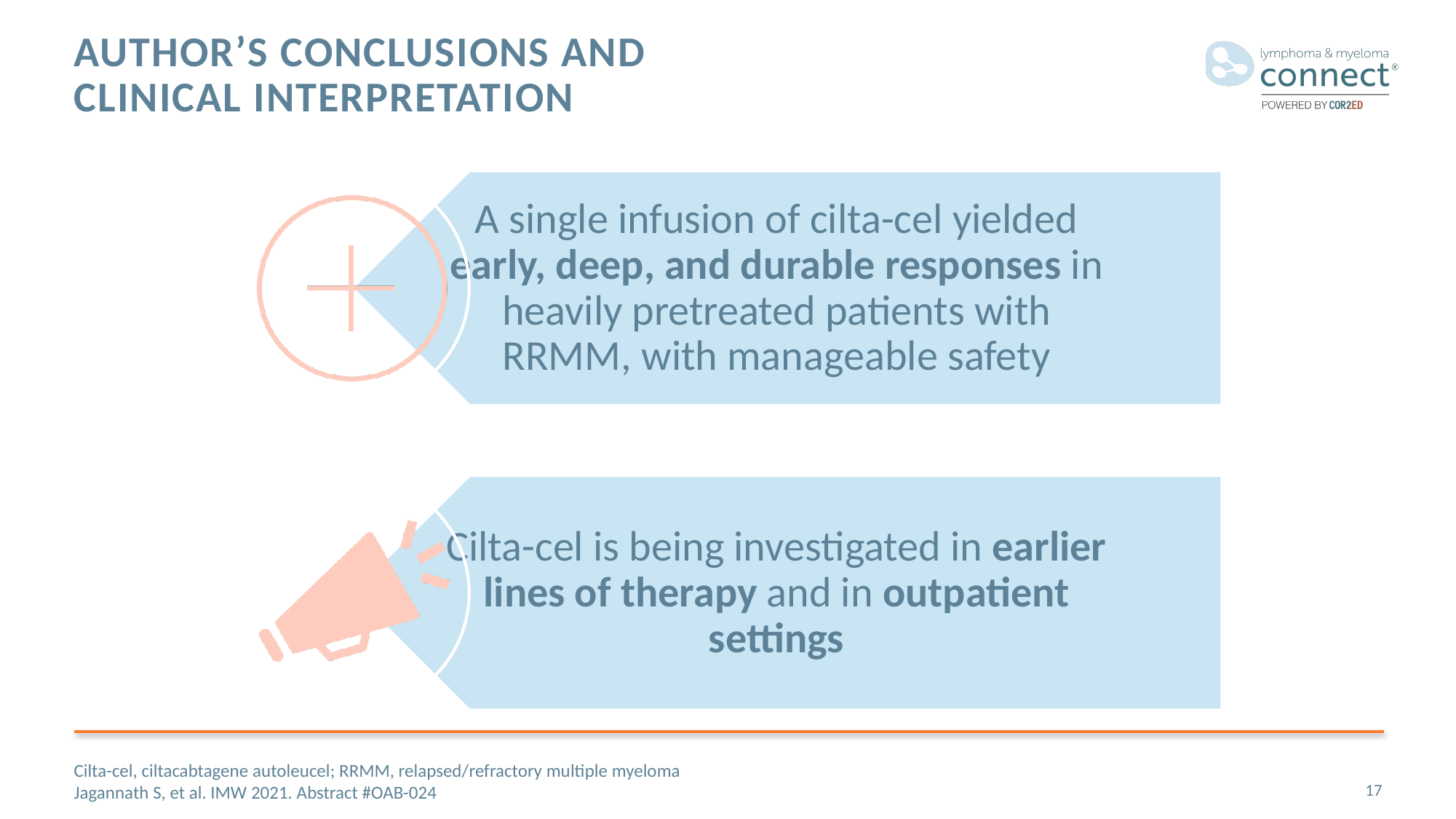

# Author’s conclusions and Clinical interpretation
A single infusion of cilta-cel yielded early, deep, and durable responses in heavily pretreated patients with RRMM, with manageable safety
Cilta-cel is being investigated in earlier lines of therapy and in outpatient settings
Cilta-cel, ciltacabtagene autoleucel; RRMM, relapsed/refractory multiple myeloma
Jagannath S, et al. IMW 2021. Abstract #OAB-024
17